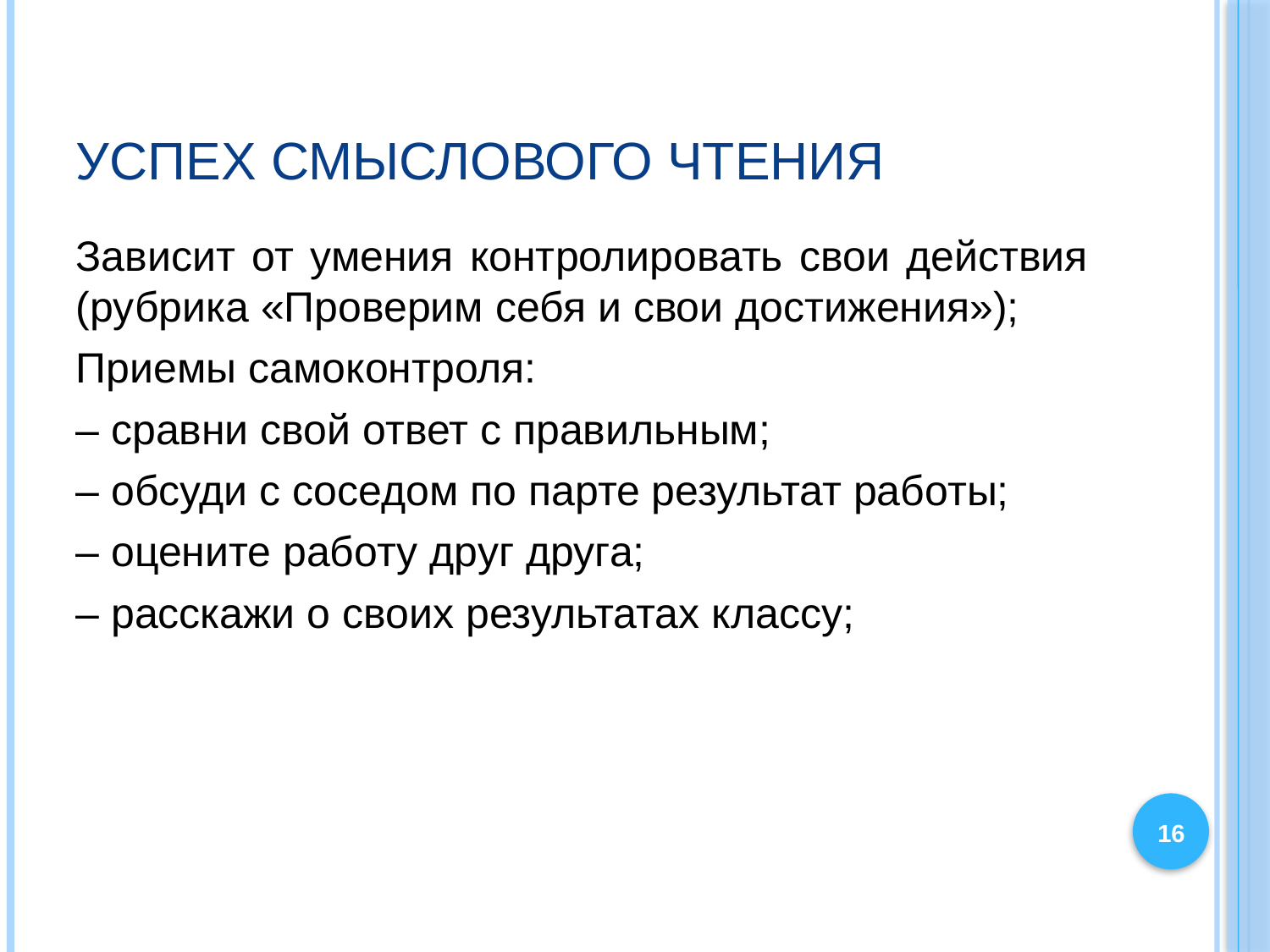

# Успех смыслового чтения
Зависит от умения контролировать свои действия (рубрика «Проверим себя и свои достижения»);
Приемы самоконтроля:
– сравни свой ответ с правильным;
– обсуди с соседом по парте результат работы;
– оцените работу друг друга;
– расскажи о своих результатах классу;
16